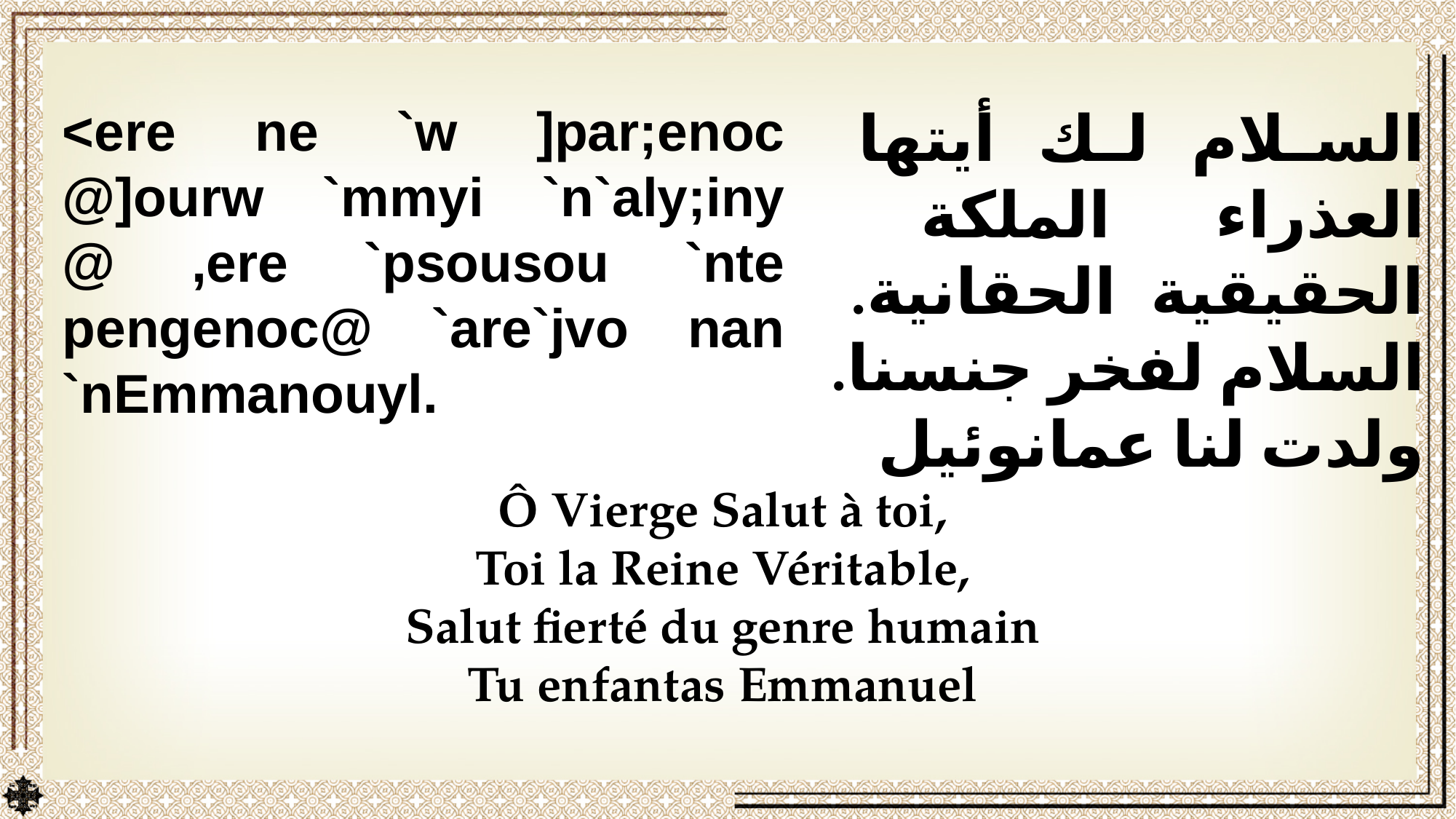

<ere ne `w ]par;enoc @]ourw `mmyi `n`aly;iny @ ,ere `psousou `nte pengenoc@ `are`jvo nan `nEmmanouyl.
السلام لك أيتها العذراء الملكة الحقيقية الحقانية. السلام لفخر جنسنا. ولدت لنا عمانوئيل
Ô Vierge Salut à toi,
Toi la Reine Véritable,
Salut fierté du genre humain
Tu enfantas Emmanuel